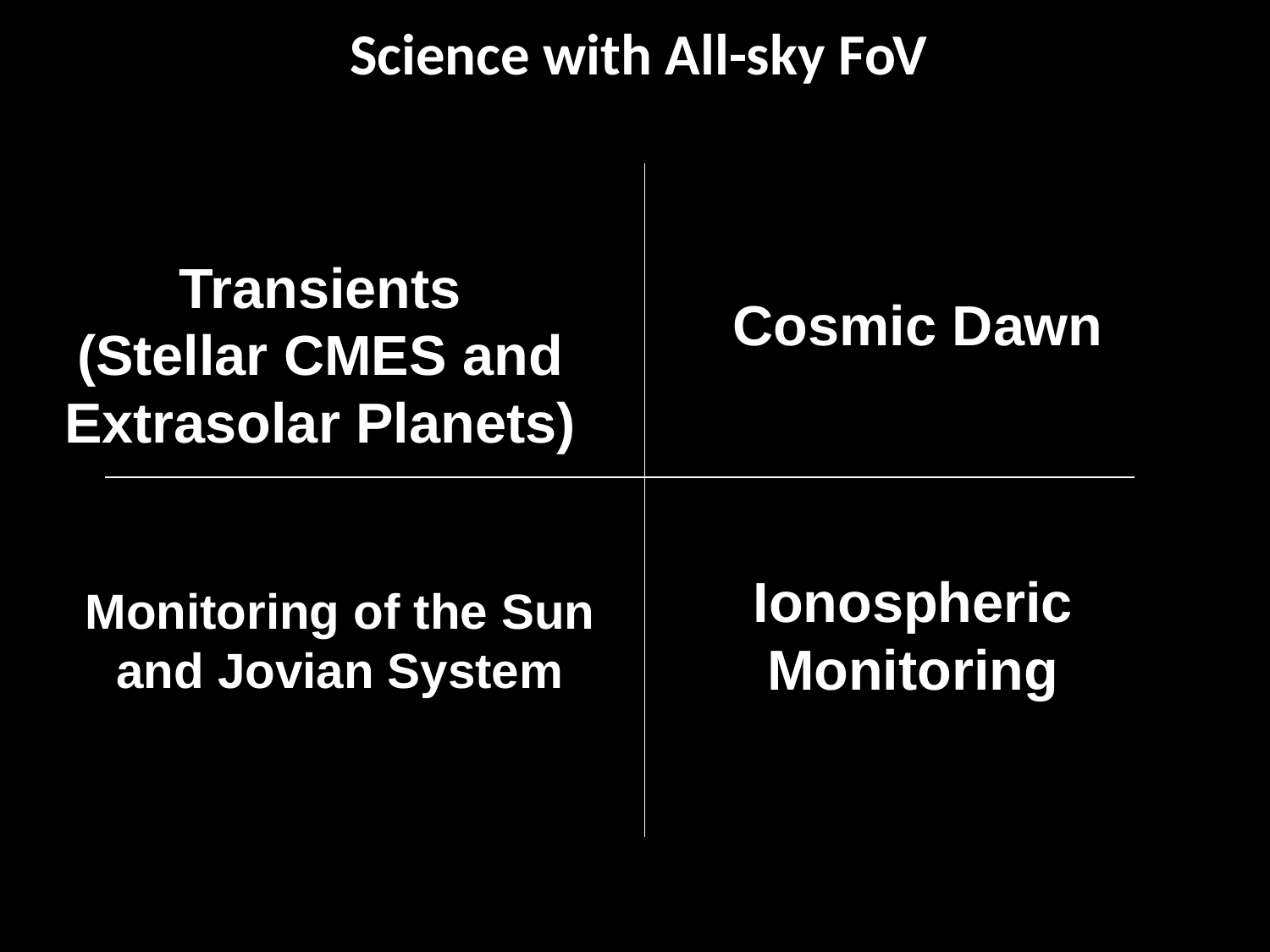

Science with All-sky FoV
Transients
(Stellar CMES and Extrasolar Planets)
Cosmic Dawn
Ionospheric Monitoring
Monitoring of the Sun and Jovian System